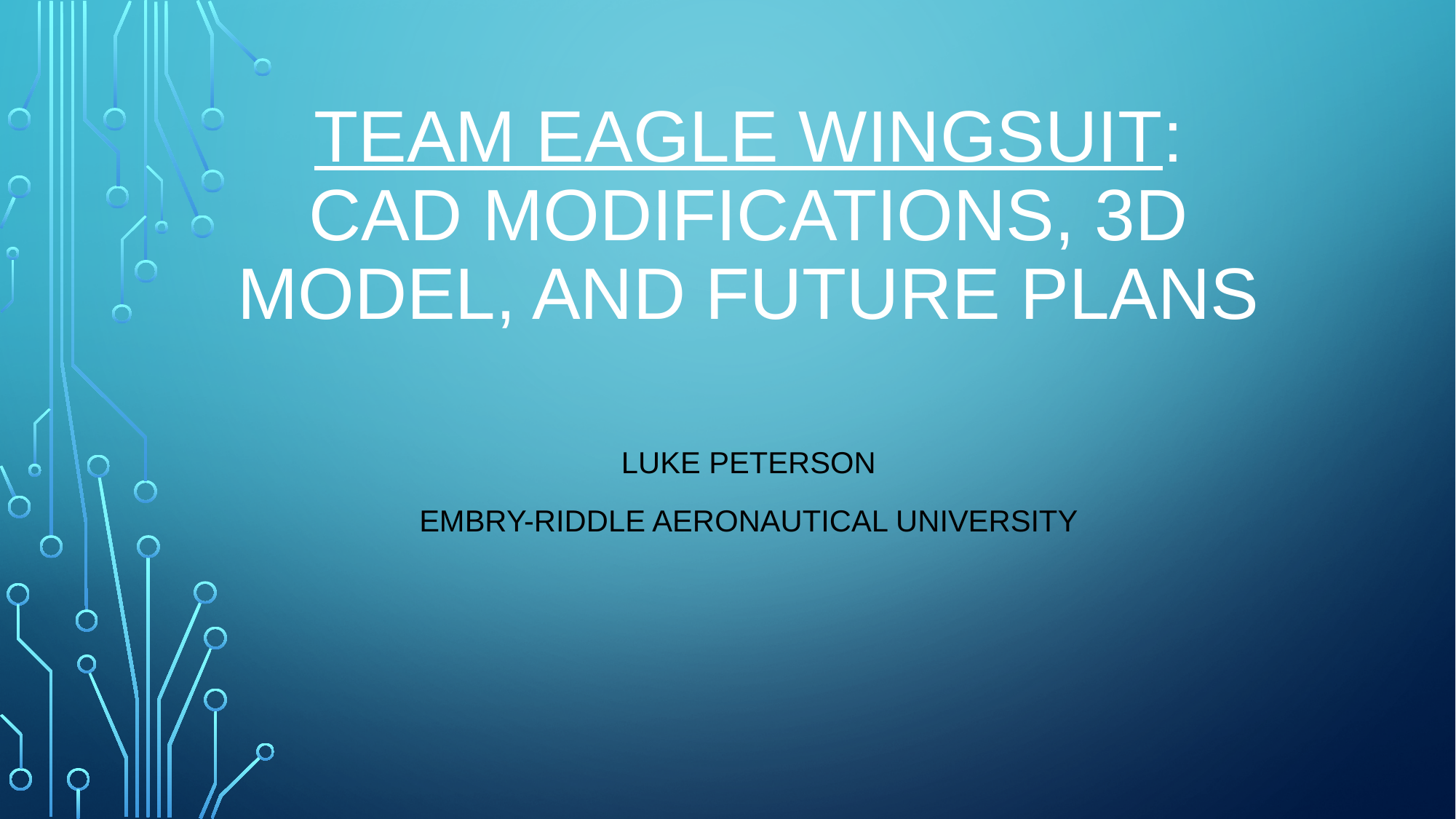

# Team Eagle wingsuit: CAD modifications, 3D model, and future plans
Luke Peterson
Embry-riddle aeronautical university